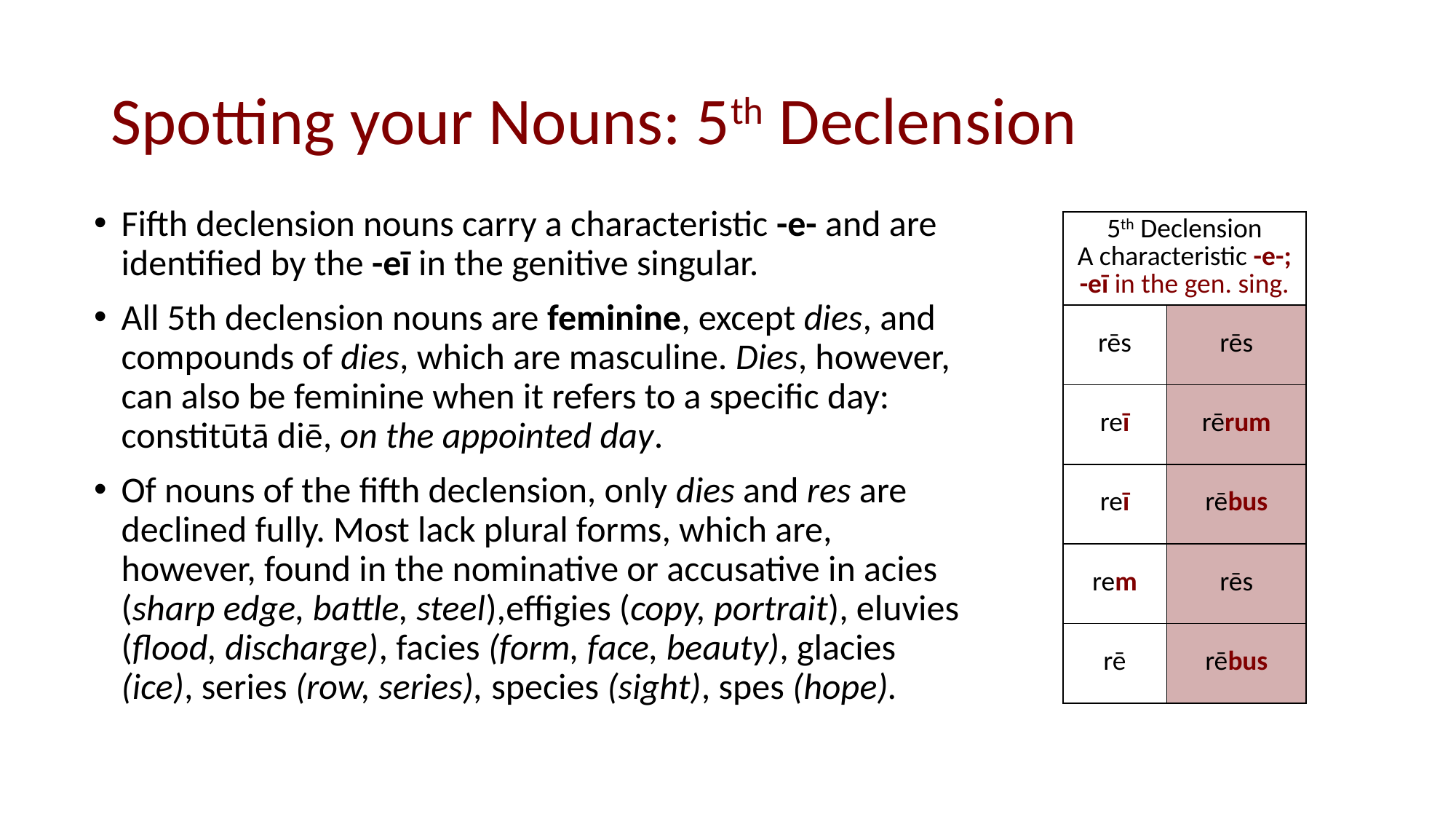

# Spotting your Nouns: 5th Declension
Fifth declension nouns carry a characteristic -e- and are identified by the -eī in the genitive singular.
All 5th declension nouns are feminine, except dies, and compounds of dies, which are masculine. Dies, however, can also be feminine when it refers to a specific day: constitūtā diē, on the appointed day.
Of nouns of the fifth declension, only dies and res are declined fully. Most lack plural forms, which are, however, found in the nominative or accusative in acies (sharp edge, battle, steel),effigies (copy, portrait), eluvies (flood, discharge), facies (form, face, beauty), glacies (ice), series (row, series), species (sight), spes (hope).
| 5th Declension A characteristic -e-; -eī in the gen. sing. |  |
| --- | --- |
| rēs | rēs |
| reī | rērum |
| reī | rēbus |
| rem | rēs |
| rē | rēbus |